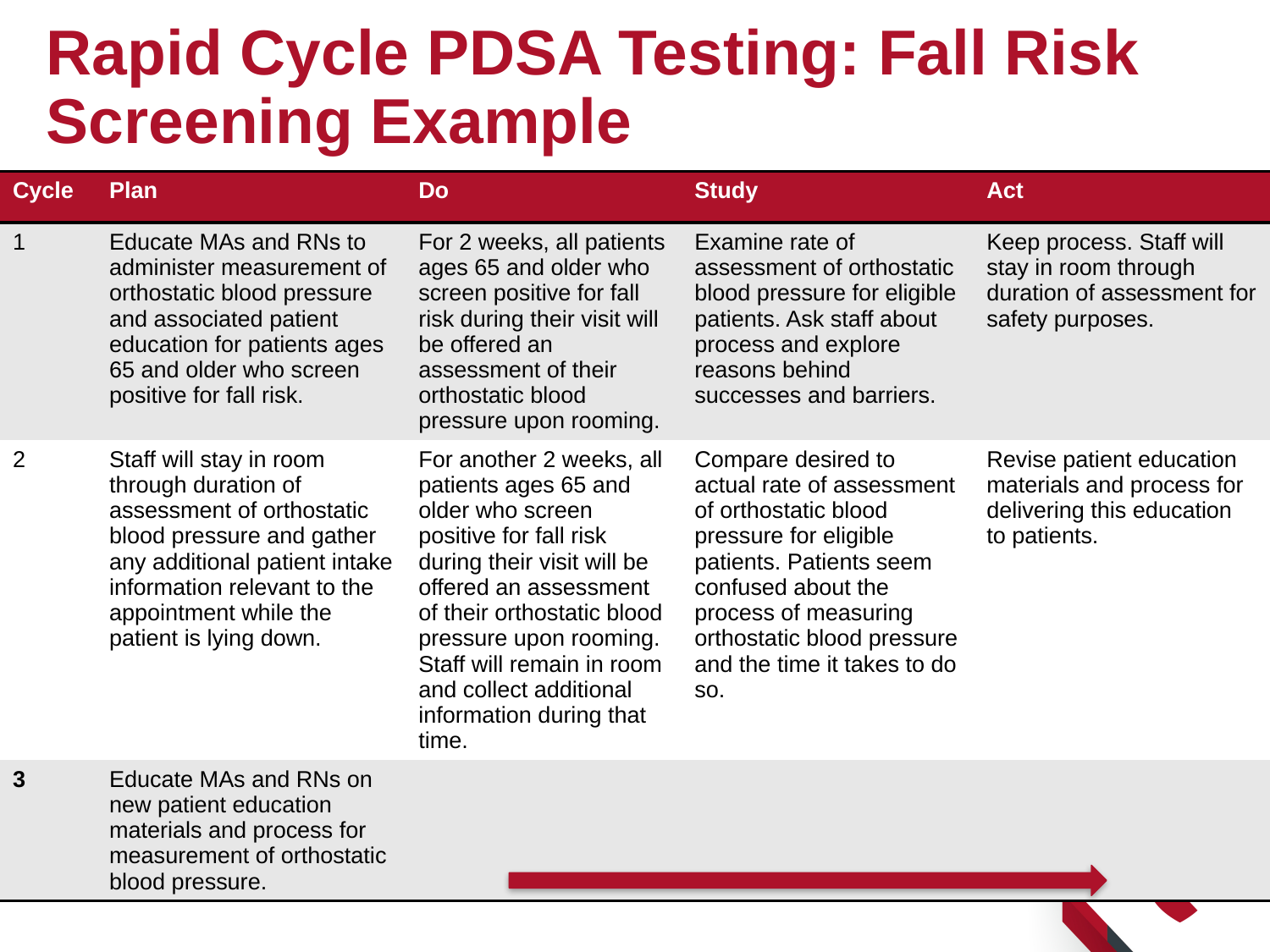

# Rapid Cycle PDSA Testing: Fall Risk Screening Example
| Cycle | Plan | Do | Study | Act |
| --- | --- | --- | --- | --- |
| 1 | Educate MAs and RNs to administer measurement of orthostatic blood pressure and associated patient education for patients ages 65 and older who screen positive for fall risk. | For 2 weeks, all patients ages 65 and older who screen positive for fall risk during their visit will be offered an assessment of their orthostatic blood pressure upon rooming. | Examine rate of assessment of orthostatic blood pressure for eligible patients. Ask staff about process and explore reasons behind successes and barriers. | Keep process. Staff will stay in room through duration of assessment for safety purposes. |
| 2 | Staff will stay in room through duration of assessment of orthostatic blood pressure and gather any additional patient intake information relevant to the appointment while the patient is lying down. | For another 2 weeks, all patients ages 65 and older who screen positive for fall risk during their visit will be offered an assessment of their orthostatic blood pressure upon rooming. Staff will remain in room and collect additional information during that time. | Compare desired to actual rate of assessment of orthostatic blood pressure for eligible patients. Patients seem confused about the process of measuring orthostatic blood pressure and the time it takes to do so. | Revise patient education materials and process for delivering this education to patients. |
| 3 | Educate MAs and RNs on new patient education materials and process for measurement of orthostatic blood pressure. |  |  |  |